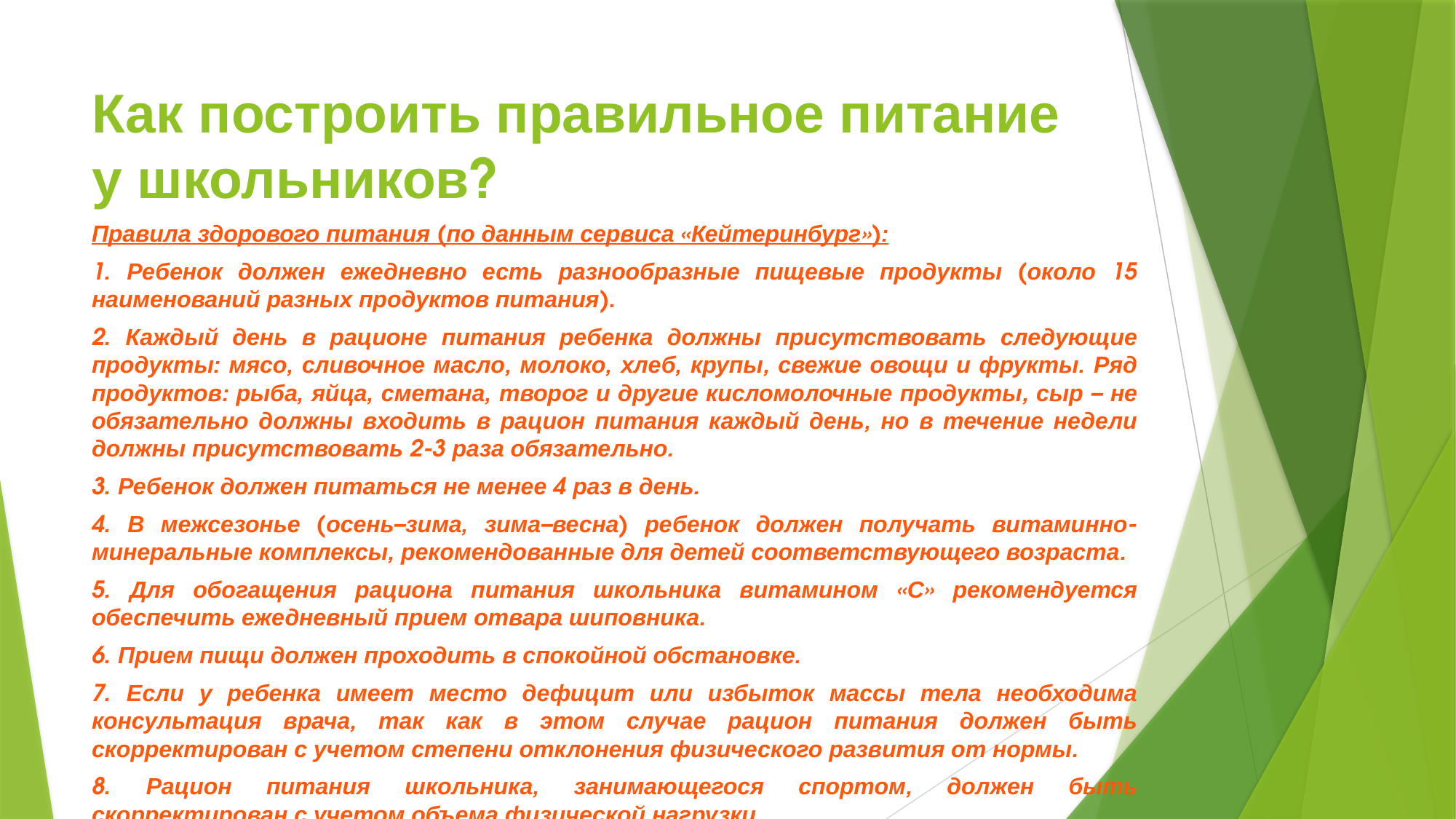

# Как построить правильное питание у школьников?
Правила здорового питания (по данным сервиса «Кейтеринбург»):
1. Ребенок должен ежедневно есть разнообразные пищевые продукты (около 15 наименований разных продуктов питания).
2. Каждый день в рационе питания ребенка должны присутствовать следующие продукты: мясо, сливочное масло, молоко, хлеб, крупы, свежие овощи и фрукты. Ряд продуктов: рыба, яйца, сметана, творог и другие кисломолочные продукты, сыр – не обязательно должны входить в рацион питания каждый день, но в течение недели должны присутствовать 2-3 раза обязательно.
3. Ребенок должен питаться не менее 4 раз в день.
4. В межсезонье (осень–зима, зима–весна) ребенок должен получать витаминно-минеральные комплексы, рекомендованные для детей соответствующего возраста.
5. Для обогащения рациона питания школьника витамином «С» рекомендуется обеспечить ежедневный прием отвара шиповника.
6. Прием пищи должен проходить в спокойной обстановке.
7. Если у ребенка имеет место дефицит или избыток массы тела необходима консультация врача, так как в этом случае рацион питания должен быть скорректирован с учетом степени отклонения физического развития от нормы.
8. Рацион питания школьника, занимающегося спортом, должен быть скорректирован с учетом объема физической нагрузки.